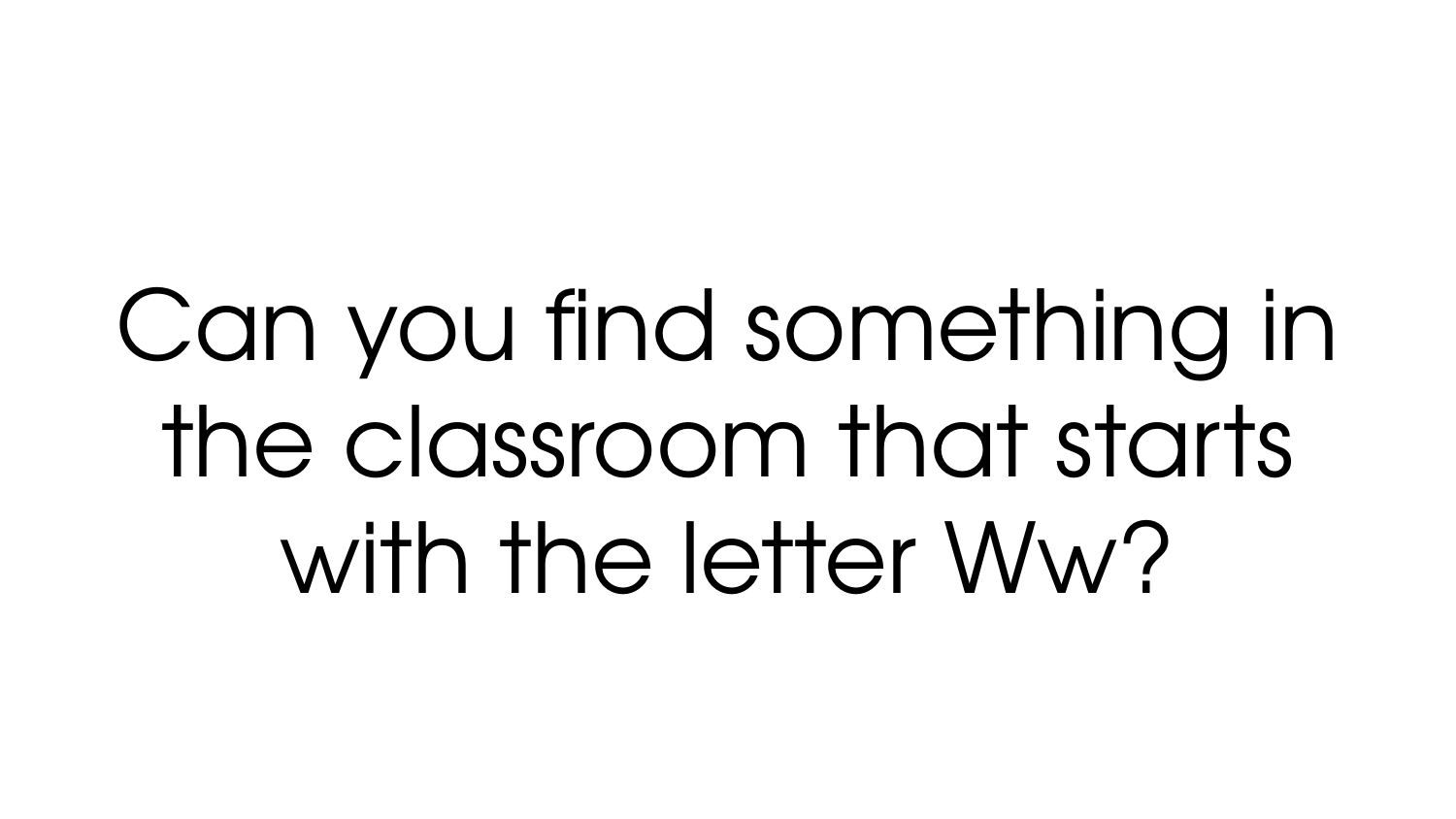

Can you find something in the classroom that starts with the letter Ww?